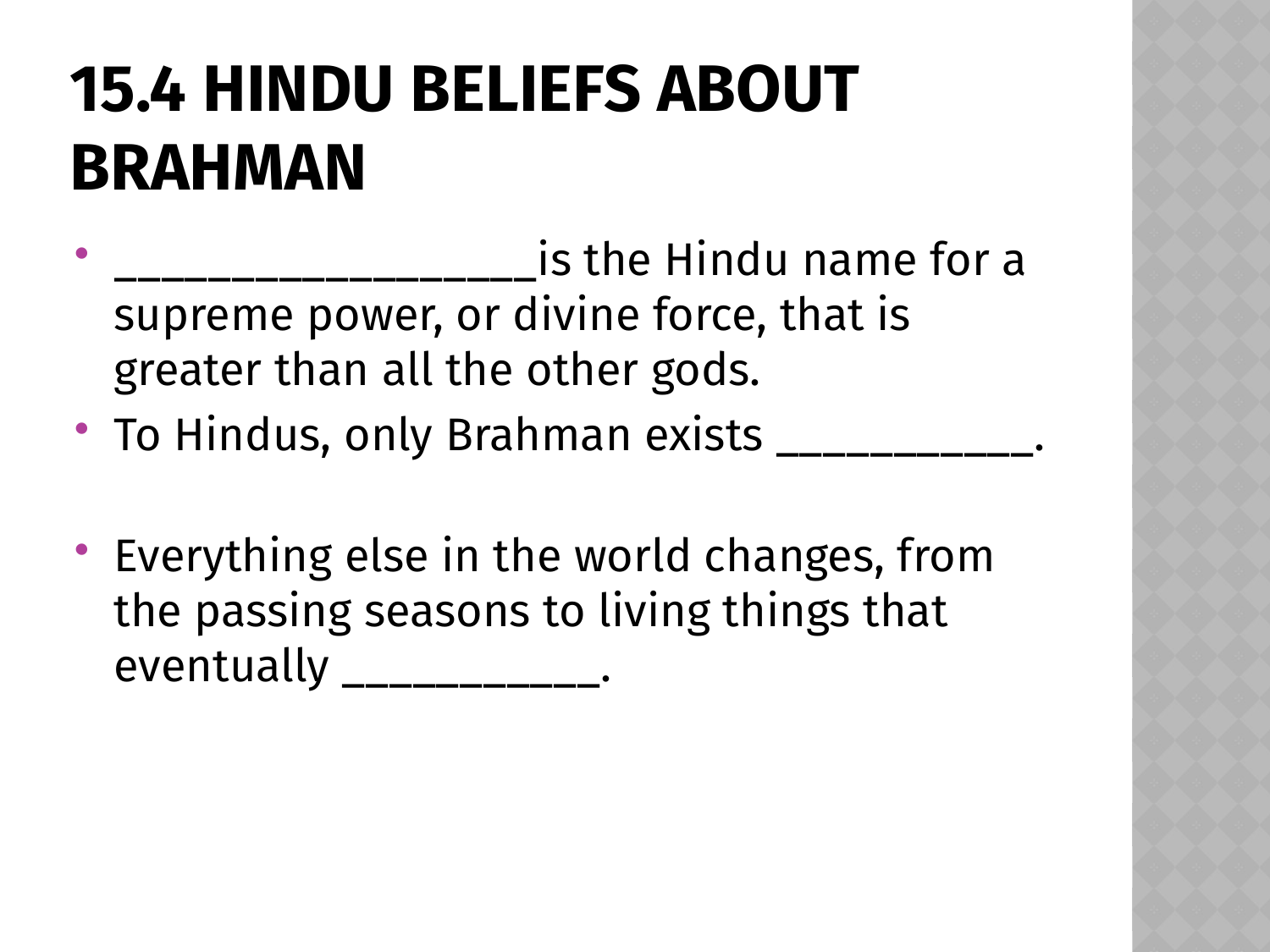

# 15.4 Hindu Beliefs About Brahman
__________________is the Hindu name for a supreme power, or divine force, that is greater than all the other gods.
To Hindus, only Brahman exists ___________.
Everything else in the world changes, from the passing seasons to living things that eventually ___________.